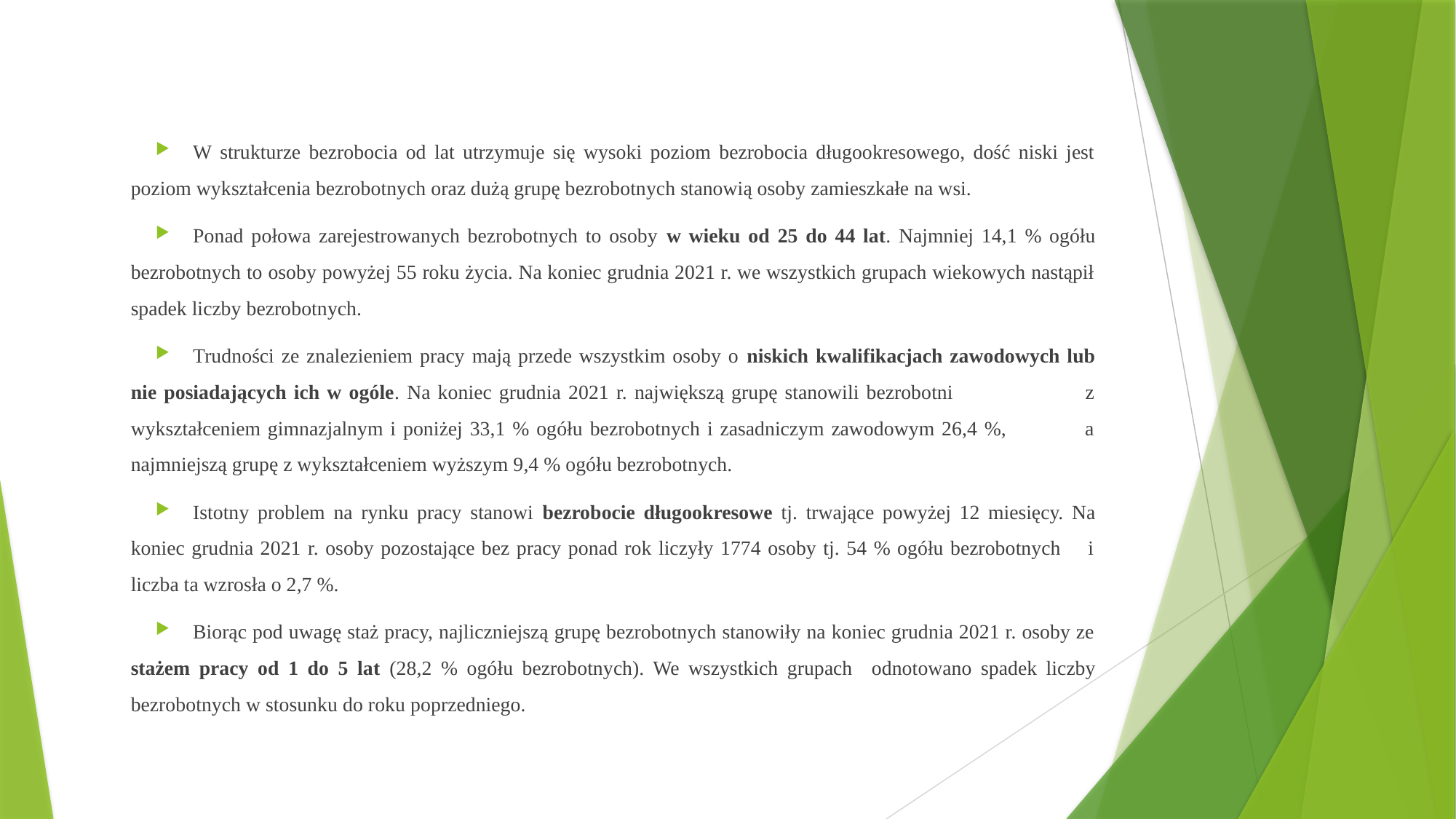

W strukturze bezrobocia od lat utrzymuje się wysoki poziom bezrobocia długookresowego, dość niski jest poziom wykształcenia bezrobotnych oraz dużą grupę bezrobotnych stanowią osoby zamieszkałe na wsi.
Ponad połowa zarejestrowanych bezrobotnych to osoby w wieku od 25 do 44 lat. Najmniej 14,1 % ogółu bezrobotnych to osoby powyżej 55 roku życia. Na koniec grudnia 2021 r. we wszystkich grupach wiekowych nastąpił spadek liczby bezrobotnych.
Trudności ze znalezieniem pracy mają przede wszystkim osoby o niskich kwalifikacjach zawodowych lub nie posiadających ich w ogóle. Na koniec grudnia 2021 r. największą grupę stanowili bezrobotni                  z wykształceniem gimnazjalnym i poniżej 33,1 % ogółu bezrobotnych i zasadniczym zawodowym 26,4 %,           a najmniejszą grupę z wykształceniem wyższym 9,4 % ogółu bezrobotnych.
Istotny problem na rynku pracy stanowi bezrobocie długookresowe tj. trwające powyżej 12 miesięcy. Na koniec grudnia 2021 r. osoby pozostające bez pracy ponad rok liczyły 1774 osoby tj. 54 % ogółu bezrobotnych    i liczba ta wzrosła o 2,7 %.
Biorąc pod uwagę staż pracy, najliczniejszą grupę bezrobotnych stanowiły na koniec grudnia 2021 r. osoby ze stażem pracy od 1 do 5 lat (28,2 % ogółu bezrobotnych). We wszystkich grupach  odnotowano spadek liczby bezrobotnych w stosunku do roku poprzedniego.